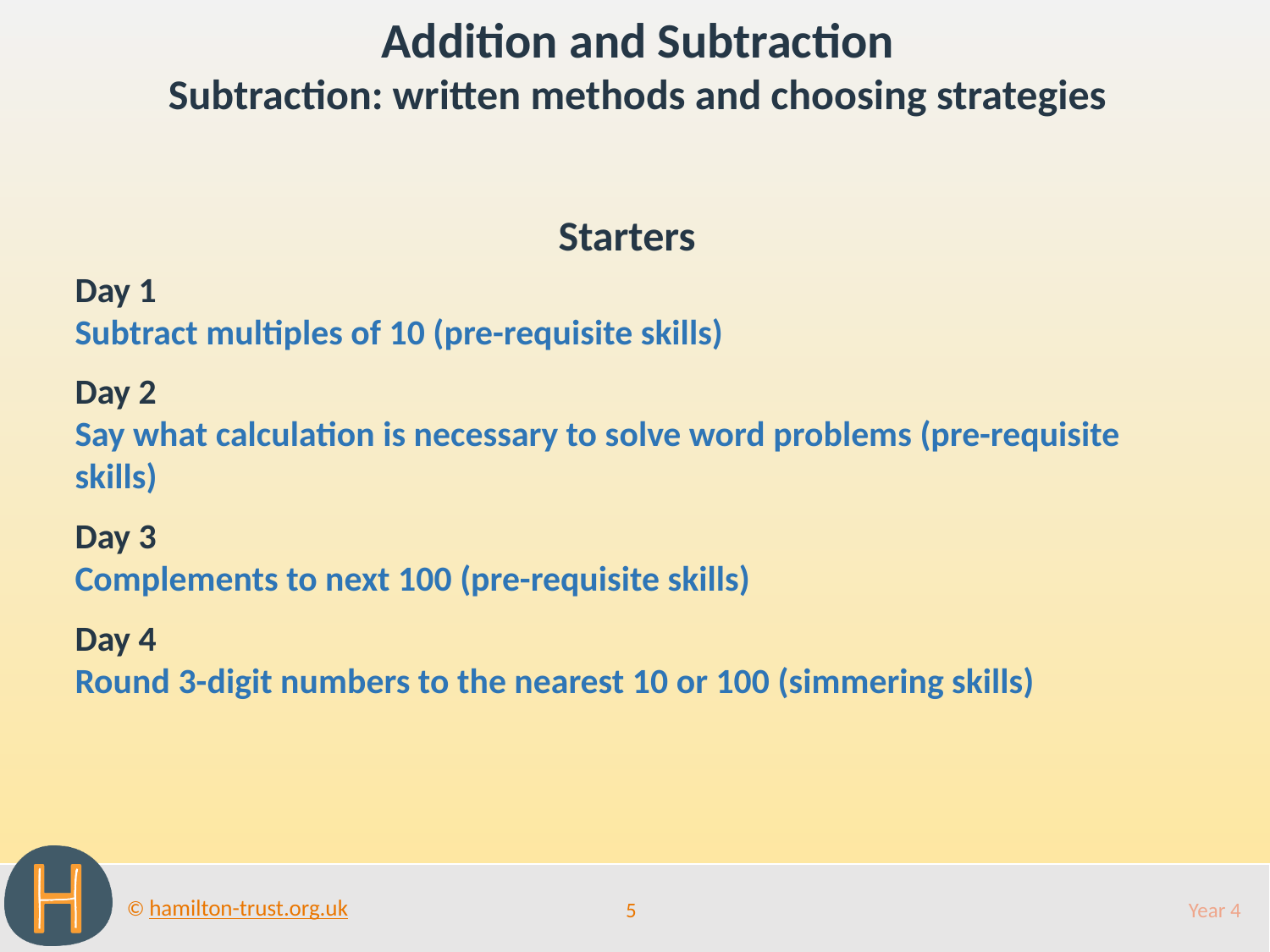

Addition and Subtraction
Subtraction: written methods and choosing strategies
Starters
Day 1
Subtract multiples of 10 (pre-requisite skills)
Day 2
Say what calculation is necessary to solve word problems (pre-requisite skills)
Day 3
Complements to next 100 (pre-requisite skills)
Day 4
Round 3-digit numbers to the nearest 10 or 100 (simmering skills)
5
Year 4